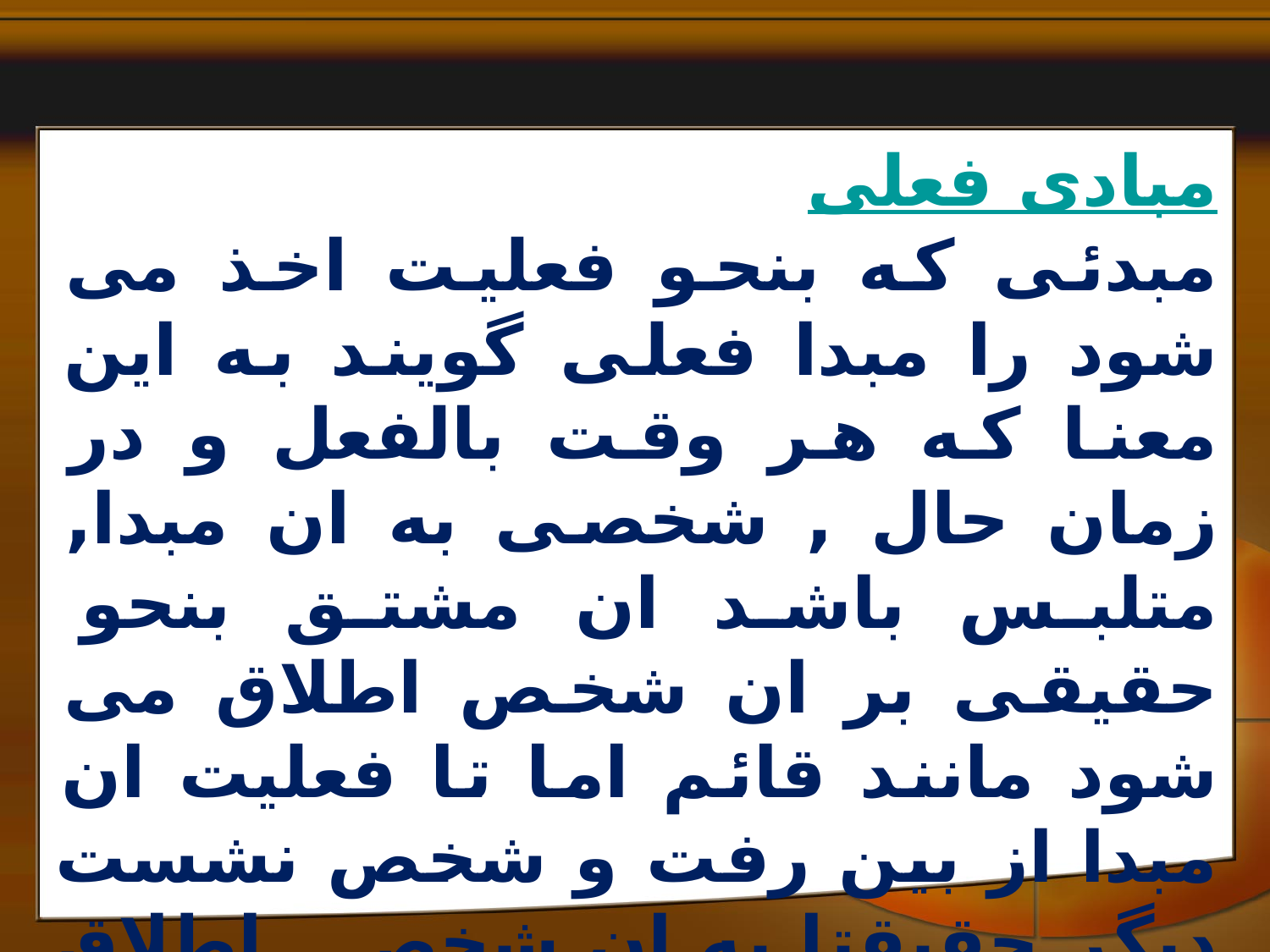

مبادی فعلی
مبدئی که بنحو فعلیت اخذ می شود را مبدا فعلی گویند به این معنا که هر وقت بالفعل و در زمان حال , شخصی به ان مبدا, متلبس باشد ان مشتق بنحو حقیقی بر ان شخص اطلاق می شود مانند قائم اما تا فعلیت ان مبدا از بین رفت و شخص نشست دیگر حقیقتا به ان شخص , اطلاق قائم نمی شود .